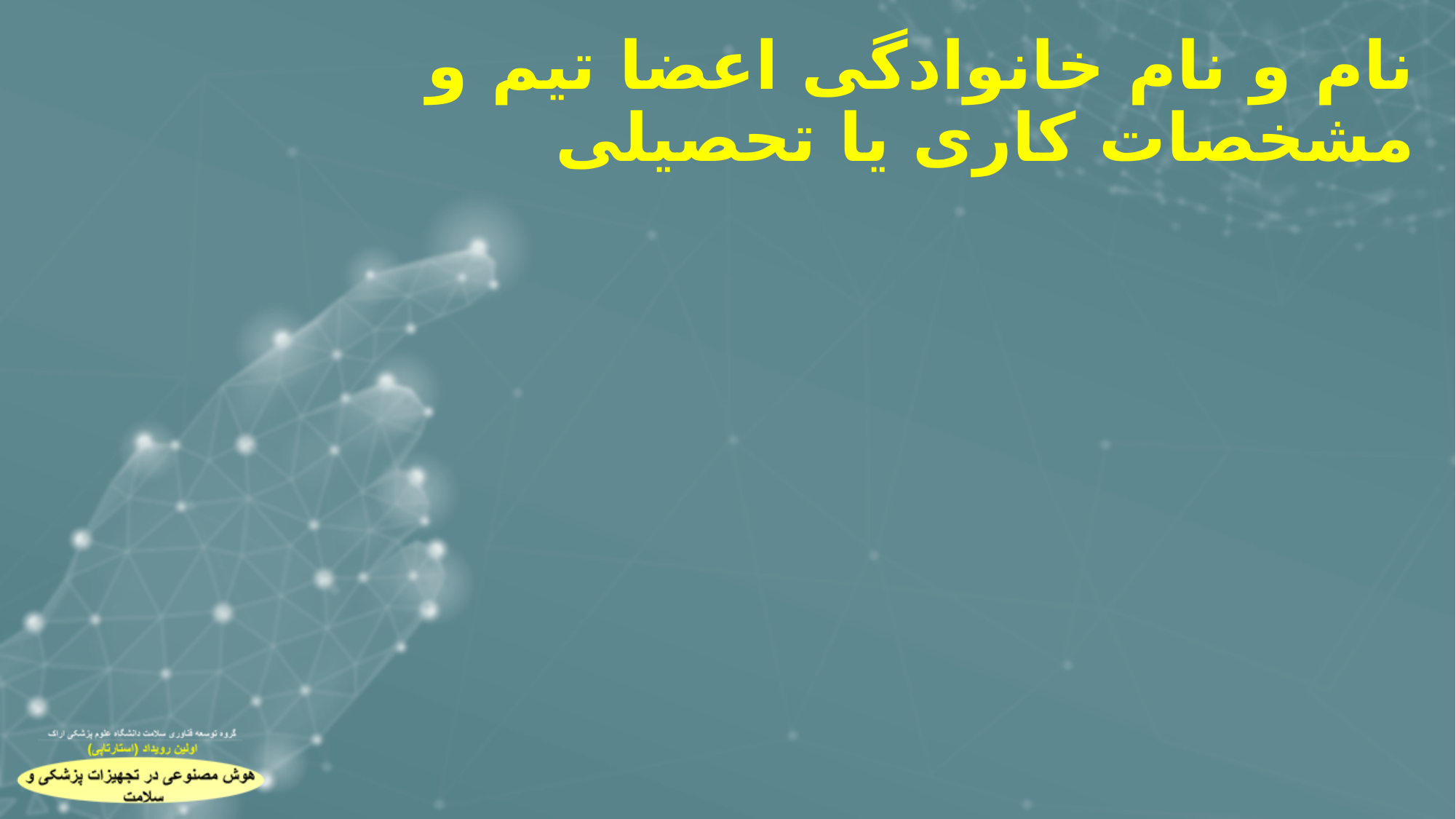

# نام و نام خانوادگی اعضا تیم و مشخصات کاری یا تحصیلی